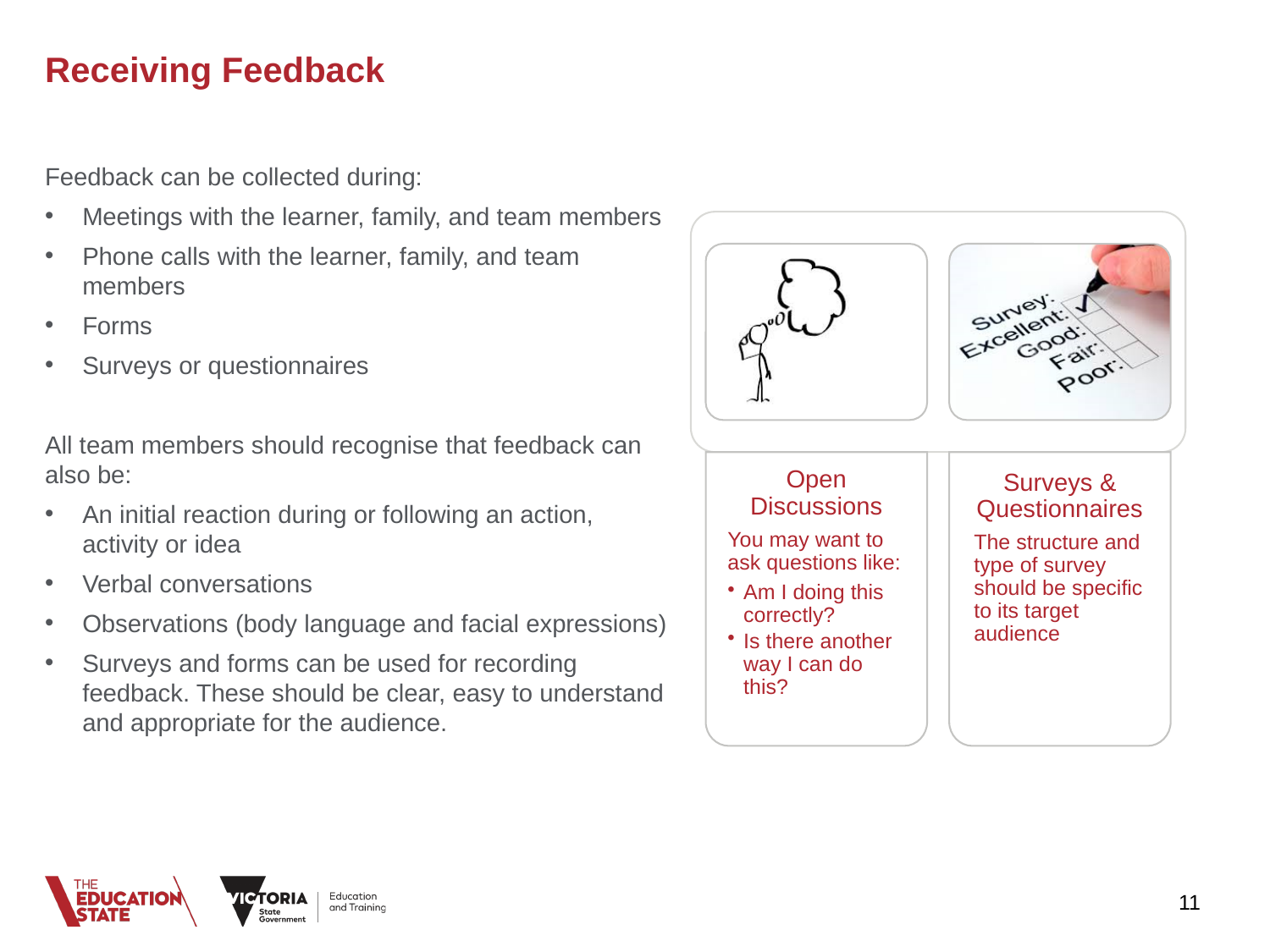

# Receiving Feedback
Feedback can be collected during:
Meetings with the learner, family, and team members
Phone calls with the learner, family, and team members
Forms
Surveys or questionnaires

All team members should recognise that feedback can also be:
An initial reaction during or following an action, activity or idea
Verbal conversations
Observations (body language and facial expressions)
Surveys and forms can be used for recording feedback. These should be clear, easy to understand and appropriate for the audience.

Open Discussions
You may want to ask questions like:
Am I doing this correctly?
Is there another way I can do this?
Surveys & Questionnaires
The structure and type of survey should be specific to its target audience